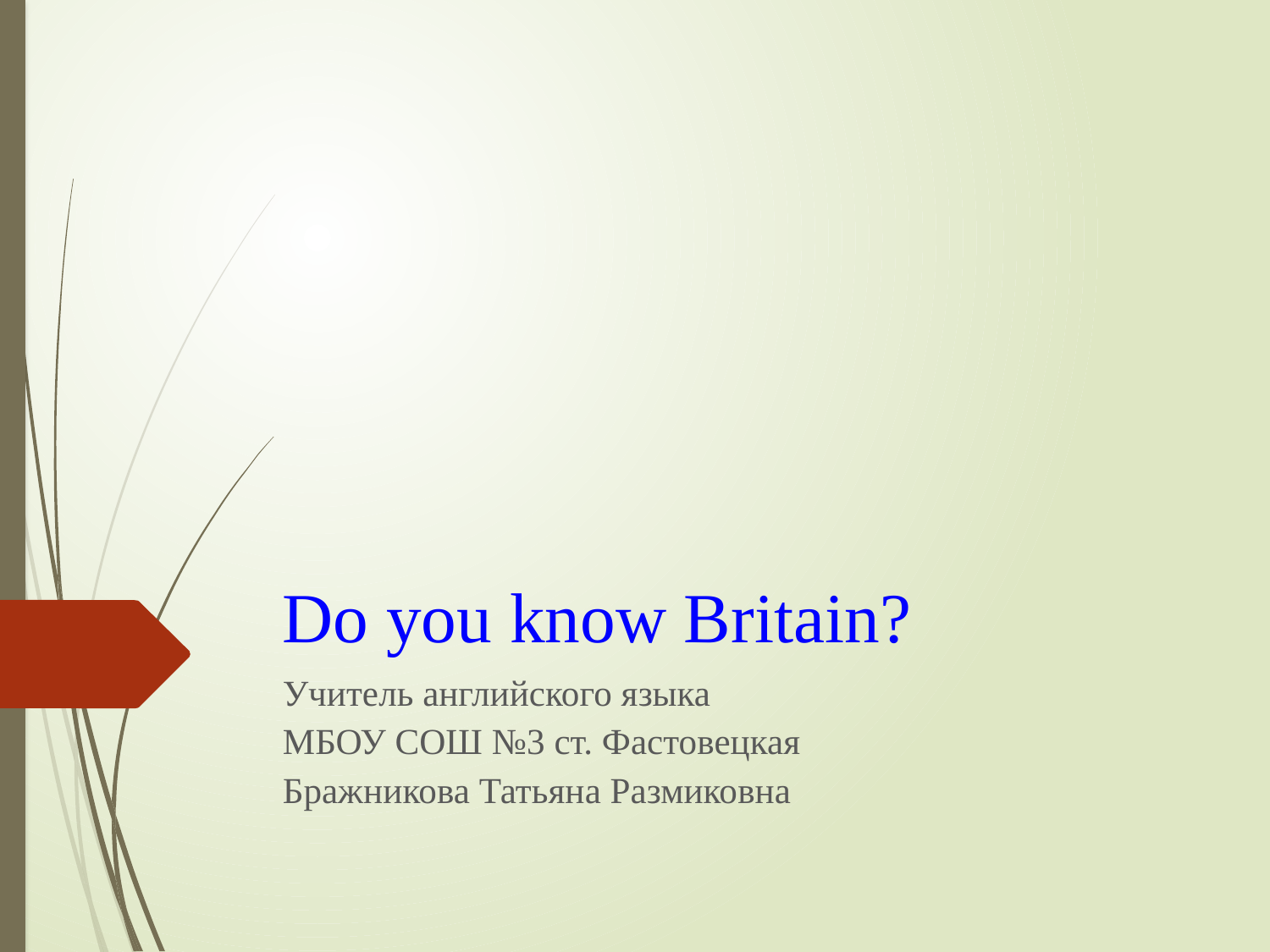

# Do you know Britain?
Учитель английского языка
МБОУ СОШ №3 ст. Фастовецкая
Бражникова Татьяна Размиковна